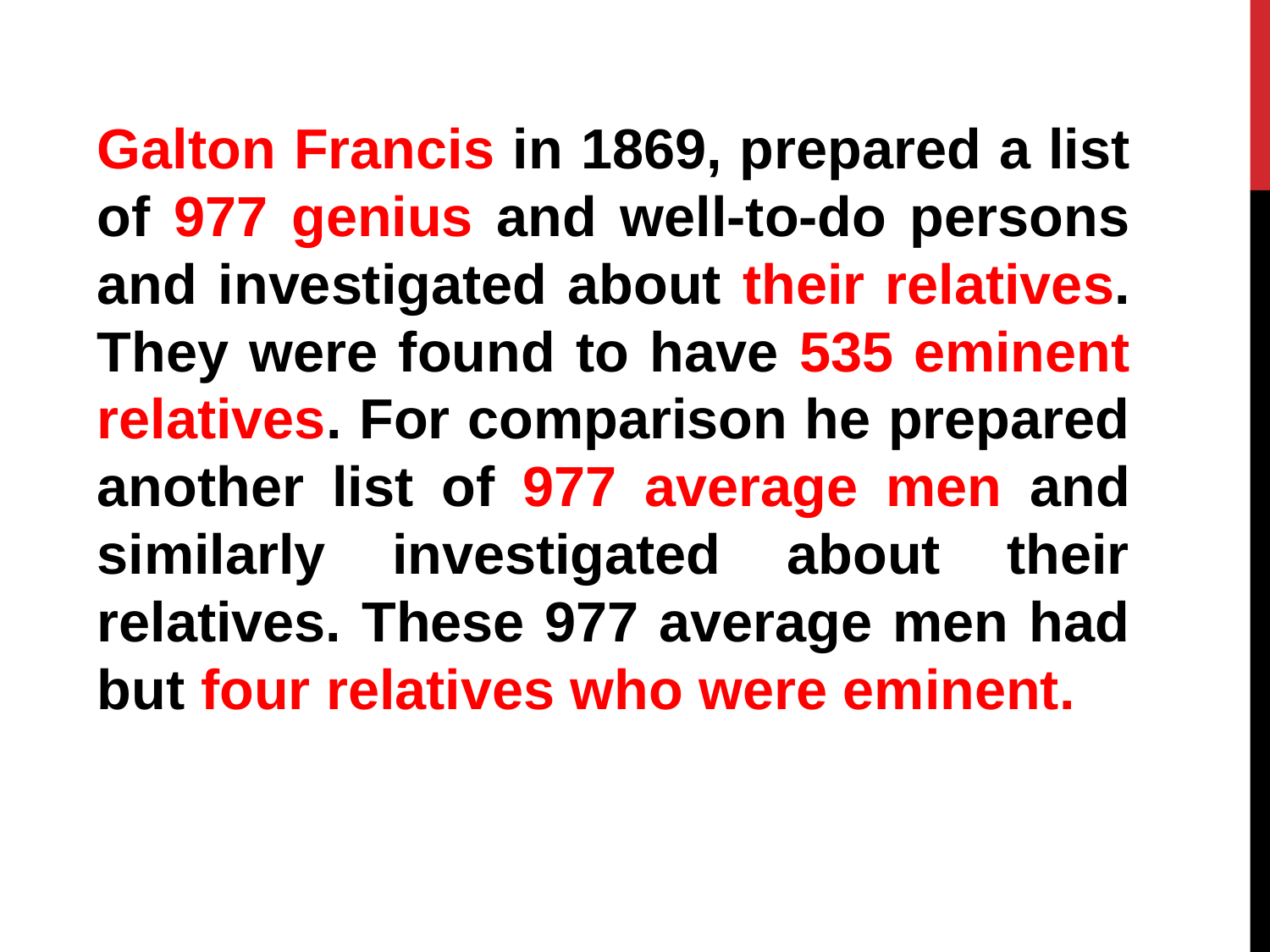

Galton Francis in 1869, prepared a list of 977 genius and well-to-do persons and investigated about their relatives. They were found to have 535 eminent relatives. For comparison he prepared another list of 977 average men and similarly investigated about their relatives. These 977 average men had but four relatives who were eminent.